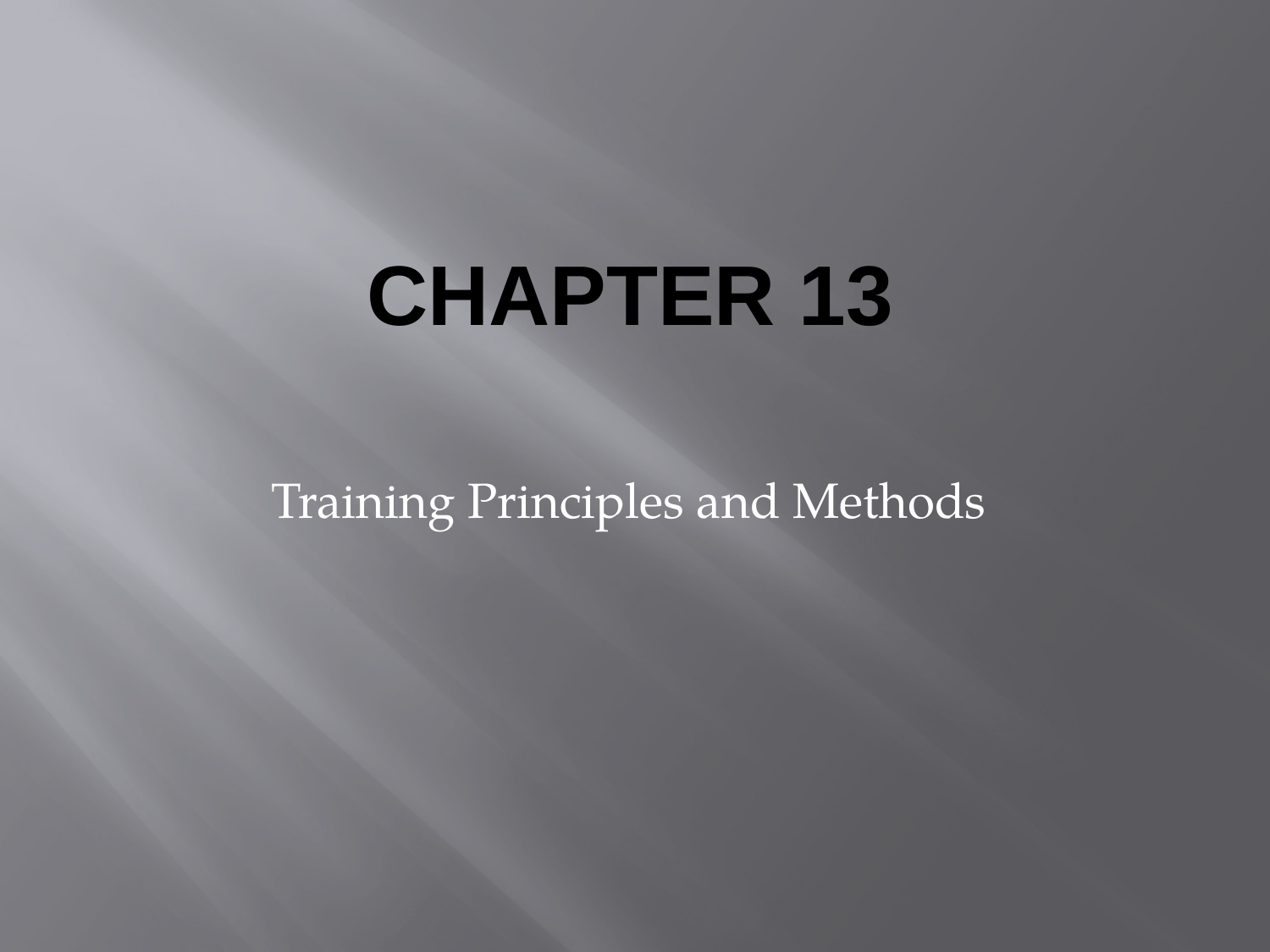

# Chapter 13
Training Principles and Methods